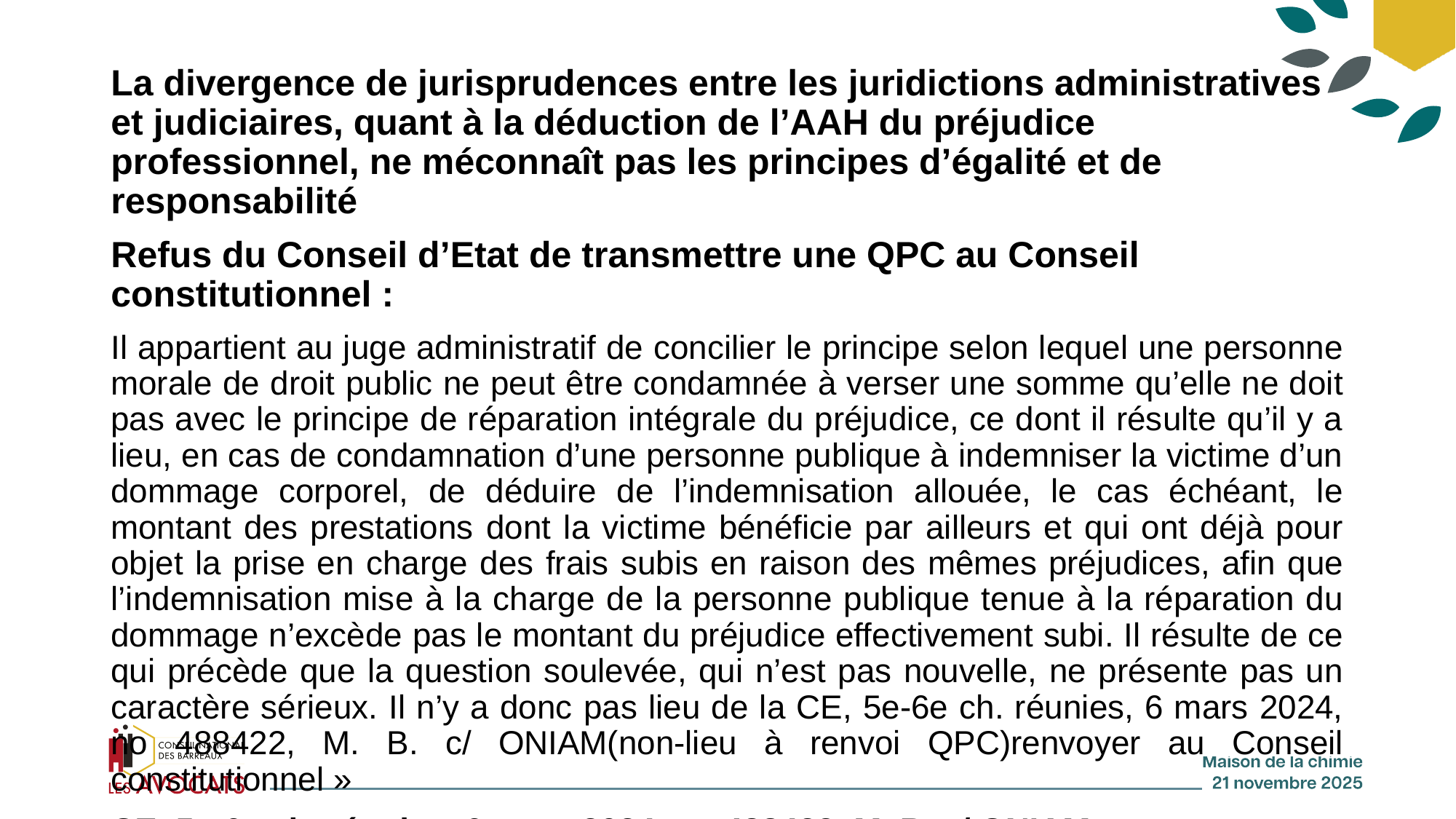

La divergence de jurisprudences entre les juridictions administratives et judiciaires, quant à la déduction de l’AAH du préjudice professionnel, ne méconnaît pas les principes d’égalité et de responsabilité
Refus du Conseil d’Etat de transmettre une QPC au Conseil constitutionnel :
Il appartient au juge administratif de concilier le principe selon lequel une personne morale de droit public ne peut être condamnée à verser une somme qu’elle ne doit pas avec le principe de réparation intégrale du préjudice, ce dont il résulte qu’il y a lieu, en cas de condamnation d’une personne publique à indemniser la victime d’un dommage corporel, de déduire de l’indemnisation allouée, le cas échéant, le montant des prestations dont la victime bénéficie par ailleurs et qui ont déjà pour objet la prise en charge des frais subis en raison des mêmes préjudices, afin que l’indemnisation mise à la charge de la personne publique tenue à la réparation du dommage n’excède pas le montant du préjudice effectivement subi. Il résulte de ce qui précède que la question soulevée, qui n’est pas nouvelle, ne présente pas un caractère sérieux. Il n’y a donc pas lieu de la CE, 5e-6e ch. réunies, 6 mars 2024, no 488422, M. B. c/ ONIAM(non-lieu à renvoi QPC)renvoyer au Conseil constitutionnel »
CE, 5e-6e ch. réunies, 6 mars 2024, no 488422, M. B. c/ ONIAM